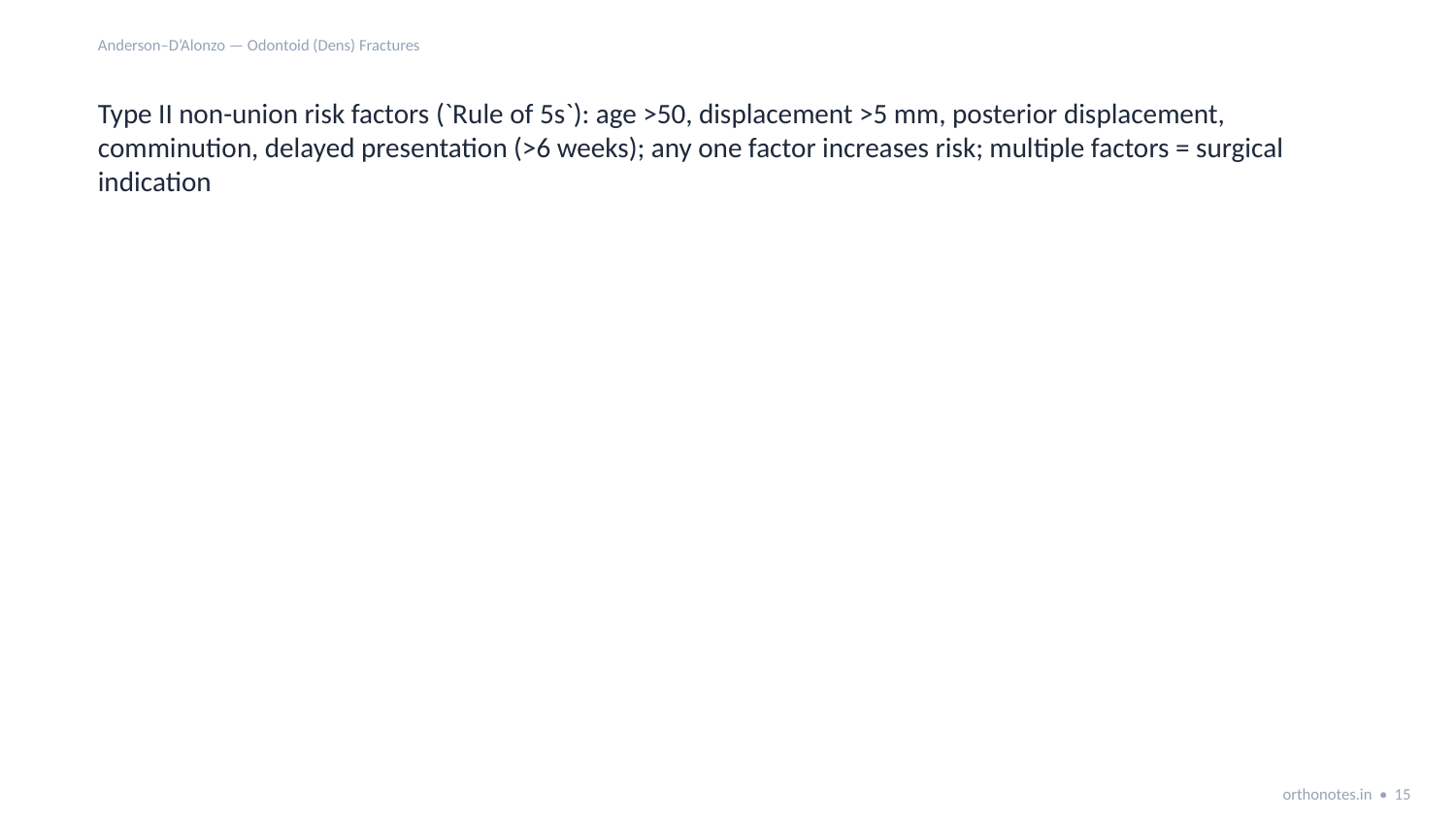

Anderson–D’Alonzo — Odontoid (Dens) Fractures
Type II non-union risk factors (`Rule of 5s`): age >50, displacement >5 mm, posterior displacement, comminution, delayed presentation (>6 weeks); any one factor increases risk; multiple factors = surgical indication
orthonotes.in  •  15